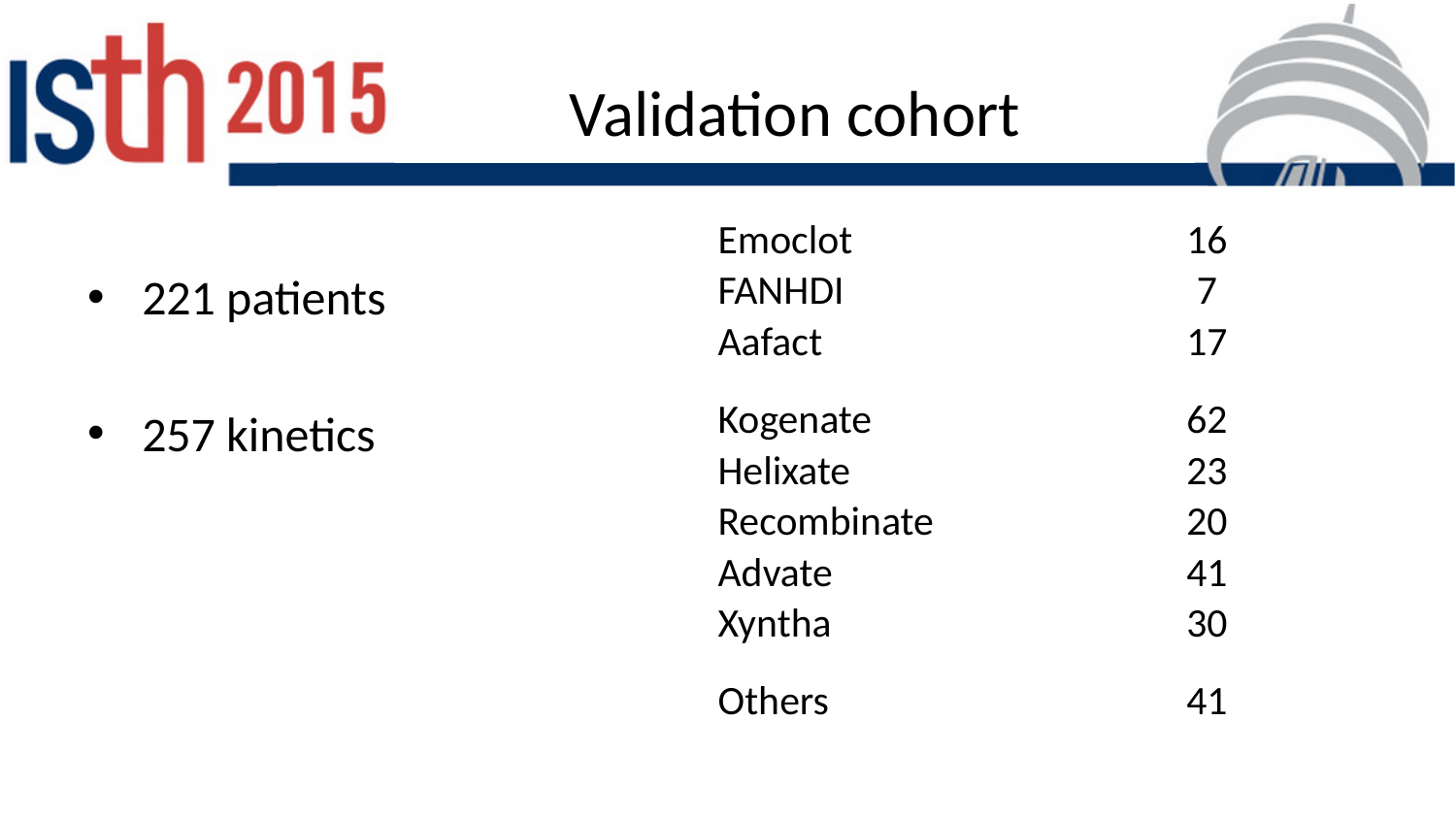

# Validation cohort
| Emoclot | 16 |
| --- | --- |
| FANHDI | 7 |
| Aafact | 17 |
|  |  |
| Kogenate | 62 |
| Helixate | 23 |
| Recombinate | 20 |
| Advate | 41 |
| Xyntha | 30 |
|  |  |
| Others | 41 |
221 patients

257 kinetics